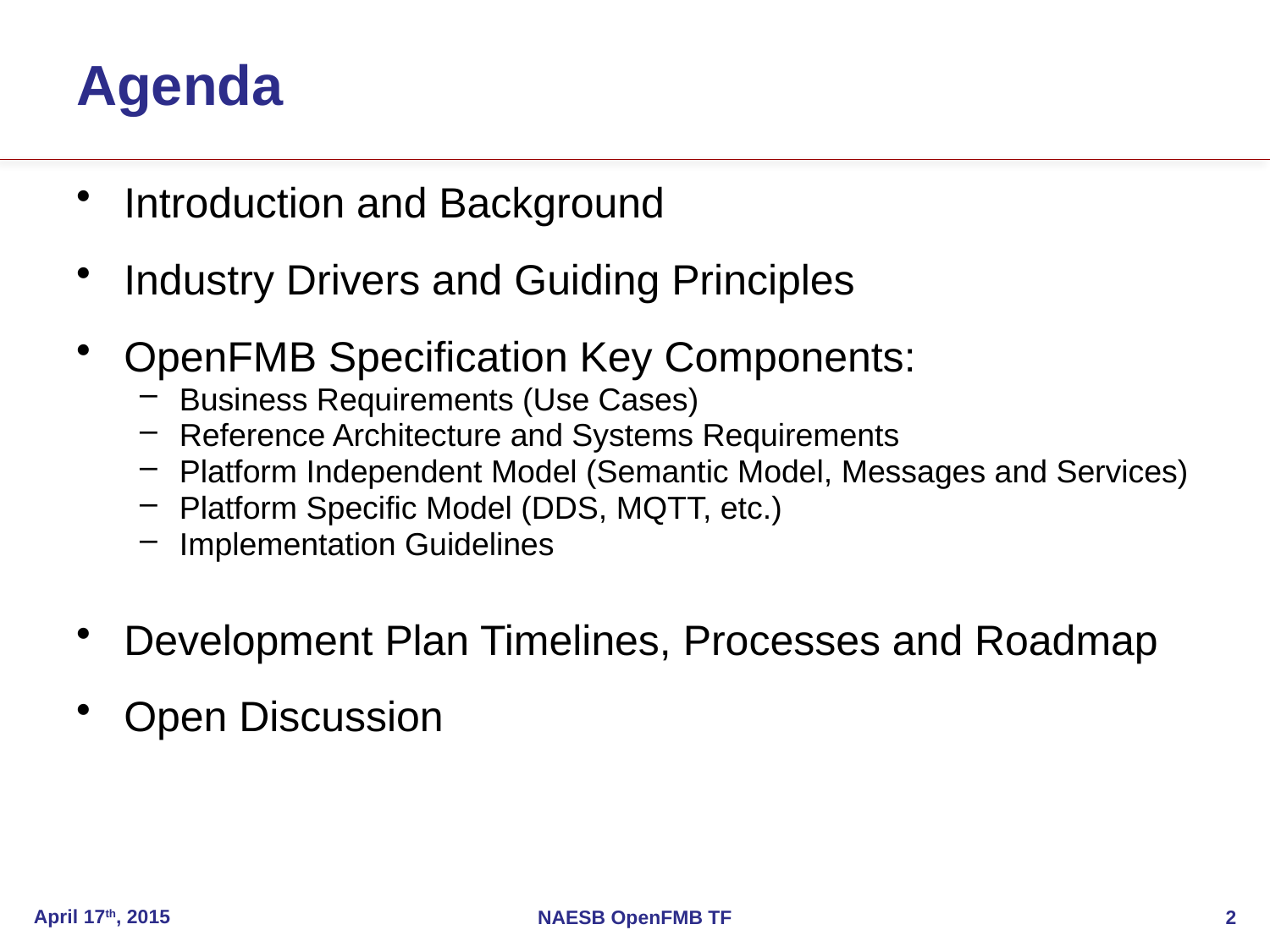

# Agenda
Introduction and Background

Industry Drivers and Guiding Principles

OpenFMB Specification Key Components:
Business Requirements (Use Cases)
Reference Architecture and Systems Requirements
Platform Independent Model (Semantic Model, Messages and Services)
Platform Specific Model (DDS, MQTT, etc.)
Implementation Guidelines

Development Plan Timelines, Processes and Roadmap

Open Discussion

April 17th, 2015
NAESB OpenFMB TF